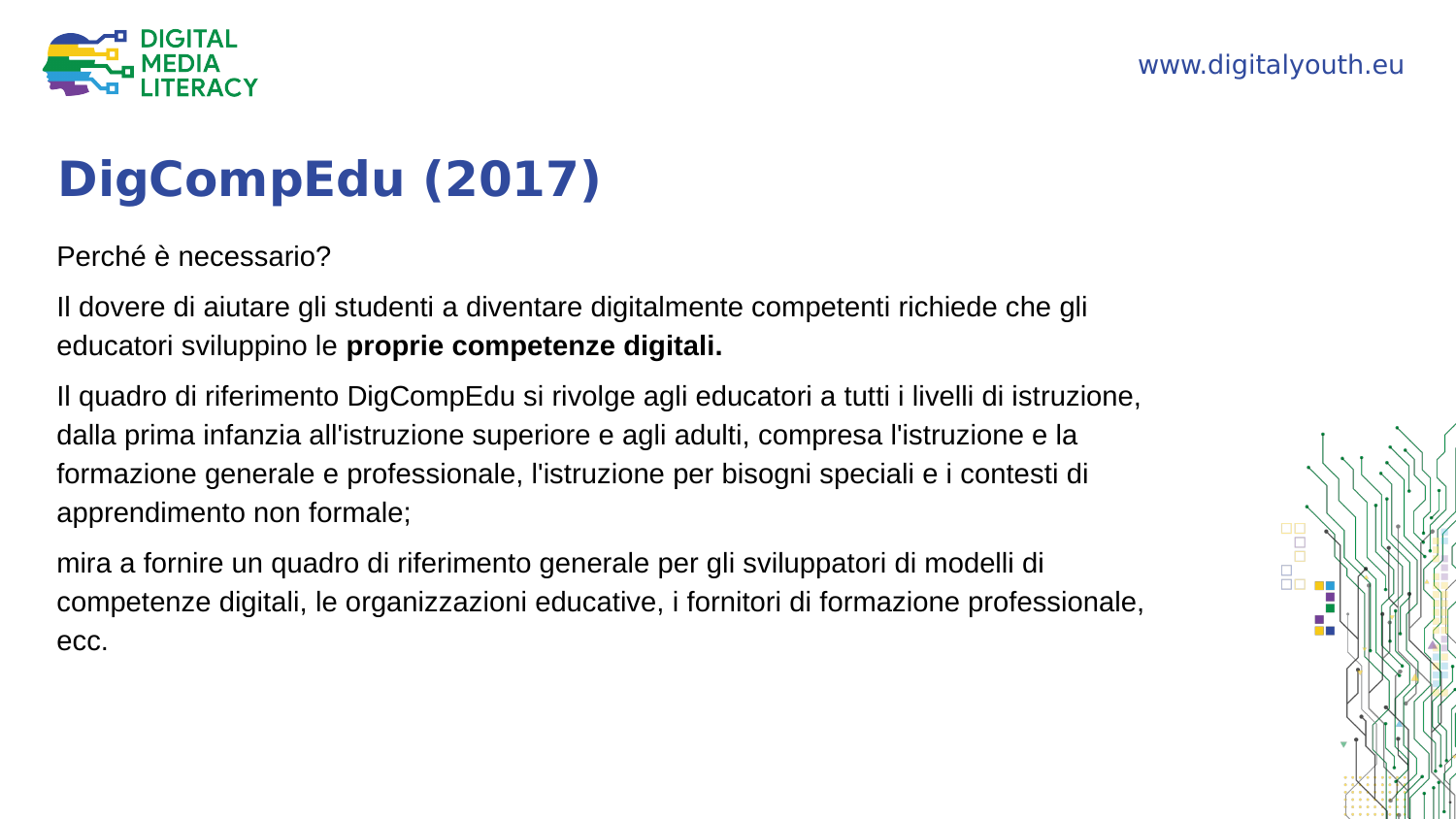

DigCompEdu (2017)
Perché è necessario?
Il dovere di aiutare gli studenti a diventare digitalmente competenti richiede che gli educatori sviluppino le proprie competenze digitali.
Il quadro di riferimento DigCompEdu si rivolge agli educatori a tutti i livelli di istruzione, dalla prima infanzia all'istruzione superiore e agli adulti, compresa l'istruzione e la formazione generale e professionale, l'istruzione per bisogni speciali e i contesti di apprendimento non formale;
mira a fornire un quadro di riferimento generale per gli sviluppatori di modelli di competenze digitali, le organizzazioni educative, i fornitori di formazione professionale, ecc.